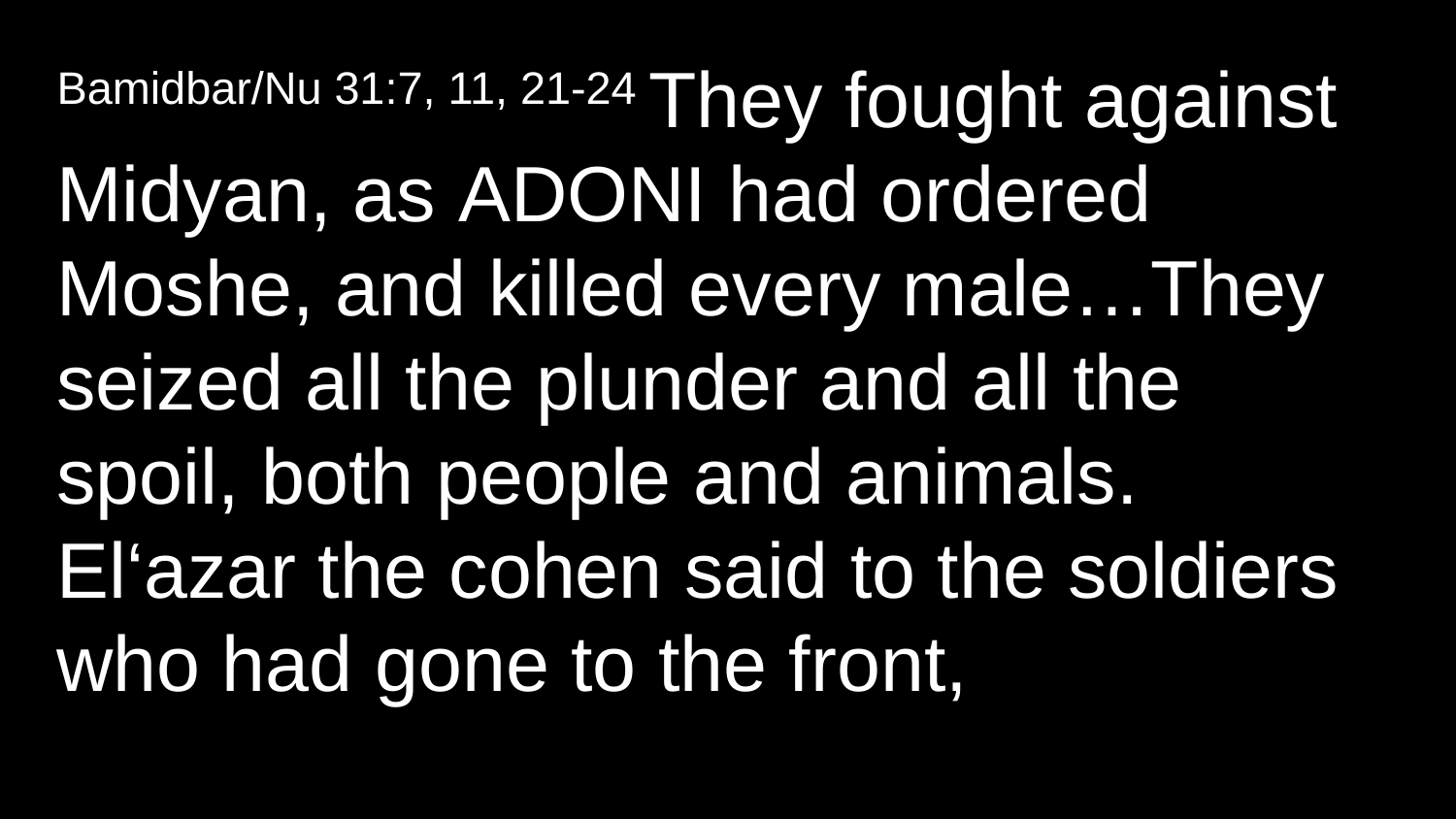

Bamidbar/Nu 31:7, 11, 21-24 They fought against Midyan, as Adoni had ordered Moshe, and killed every male…They seized all the plunder and all the spoil, both people and animals. El‘azar the cohen said to the soldiers who had gone to the front,